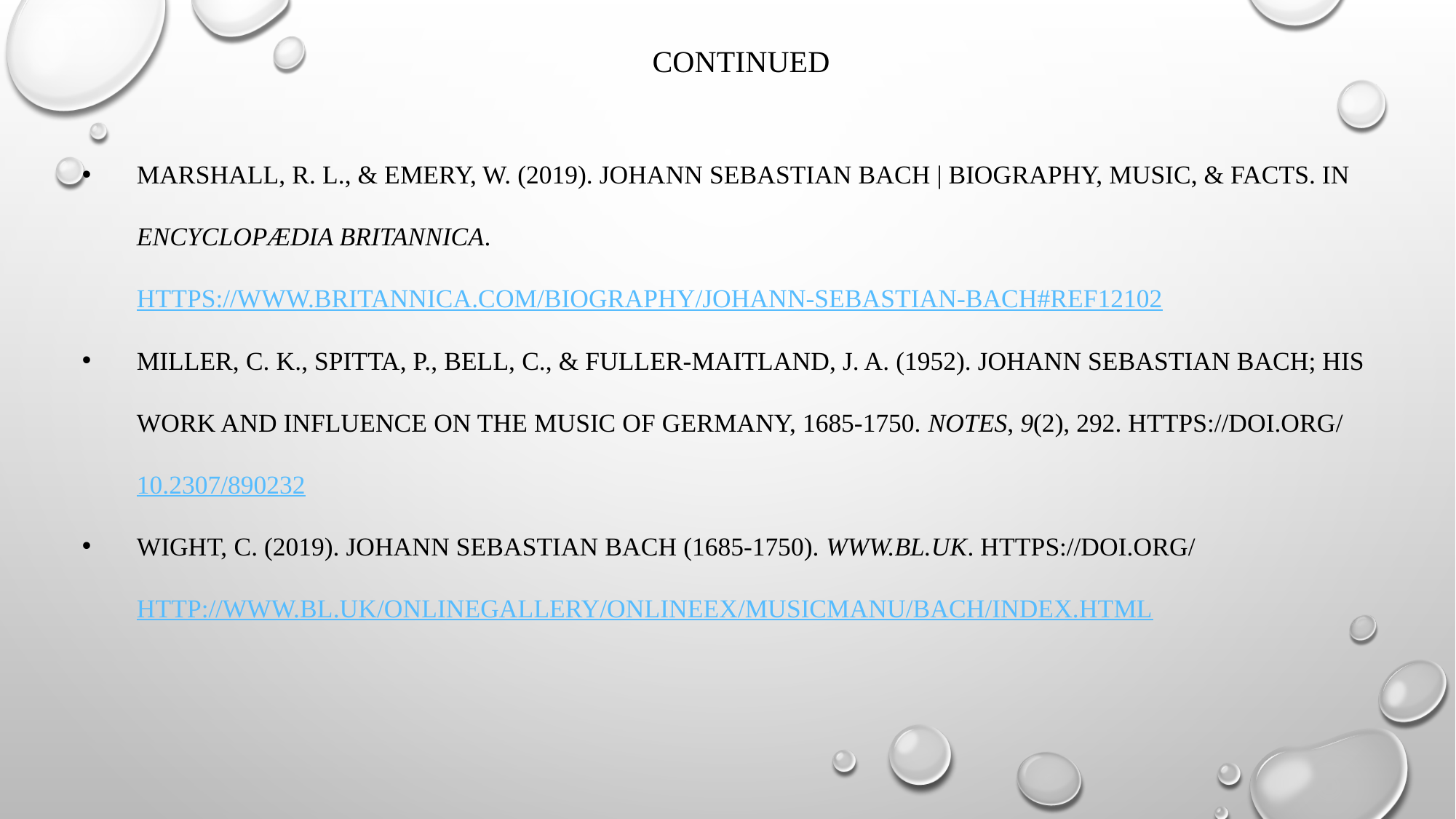

# Continued
Marshall, R. L., & Emery, W. (2019). Johann Sebastian Bach | Biography, Music, & Facts. In Encyclopædia Britannica. https://www.britannica.com/biography/Johann-Sebastian-Bach#ref12102
Miller, C. K., Spitta, P., Bell, C., & Fuller-Maitland, J. A. (1952). Johann Sebastian Bach; His Work and Influence on the Music of Germany, 1685-1750. Notes, 9(2), 292. https://doi.org/10.2307/890232
Wight, C. (2019). Johann Sebastian Bach (1685-1750). Www.bl.uk. https://doi.org/http://www.bl.uk/onlinegallery/onlineex/musicmanu/bach/index.html